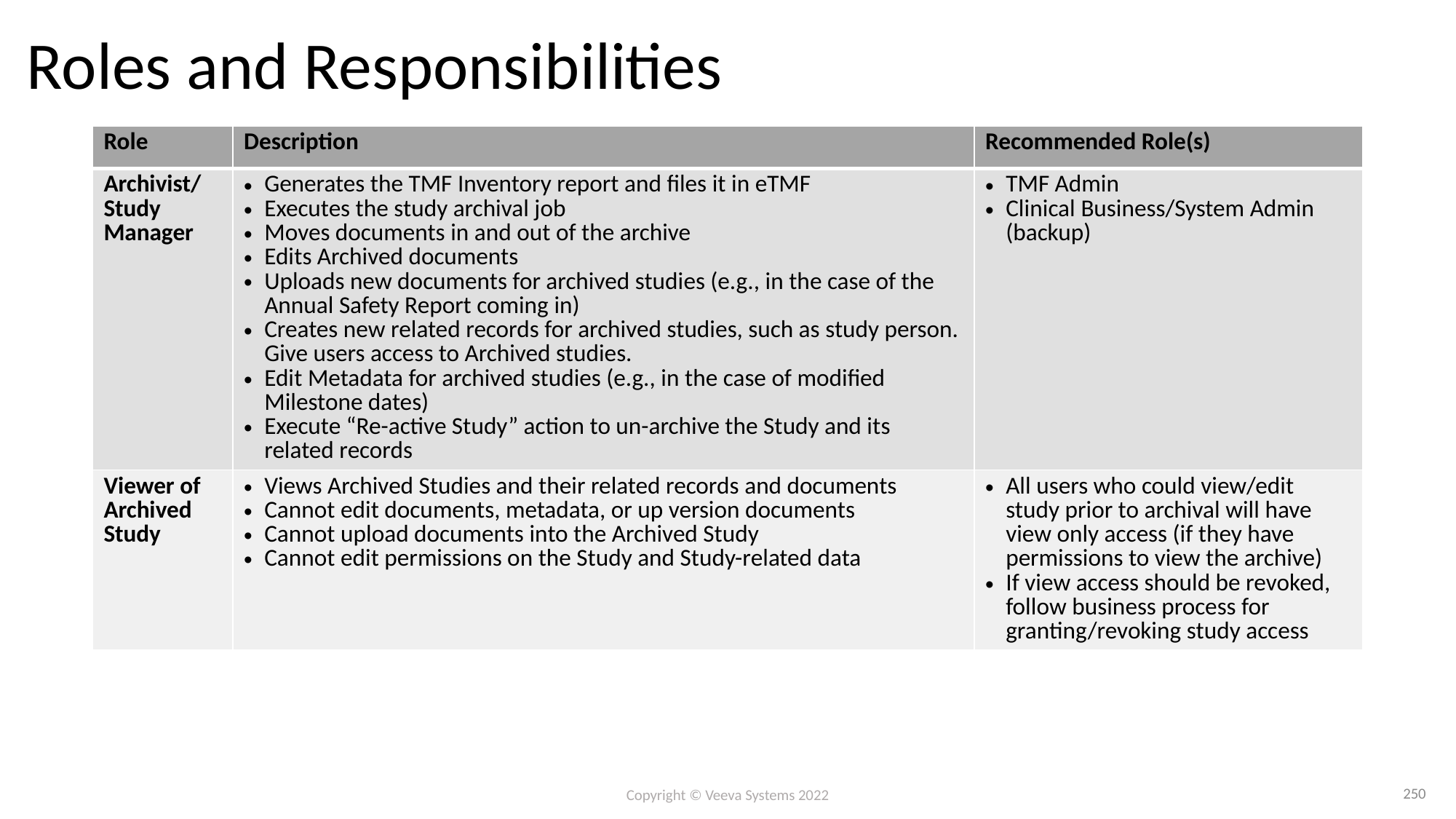

# Roles and Responsibilities
| Role | Description | Recommended Role(s) |
| --- | --- | --- |
| Archivist/ Study Manager | Generates the TMF Inventory report and files it in eTMF Executes the study archival job Moves documents in and out of the archive Edits Archived documents Uploads new documents for archived studies (e.g., in the case of the Annual Safety Report coming in) Creates new related records for archived studies, such as study person. Give users access to Archived studies. Edit Metadata for archived studies (e.g., in the case of modified Milestone dates) Execute “Re-active Study” action to un-archive the Study and its related records | TMF Admin Clinical Business/System Admin (backup) |
| Viewer of Archived Study | Views Archived Studies and their related records and documents Cannot edit documents, metadata, or up version documents Cannot upload documents into the Archived Study Cannot edit permissions on the Study and Study-related data | All users who could view/edit study prior to archival will have view only access (if they have permissions to view the archive) If view access should be revoked, follow business process for granting/revoking study access |